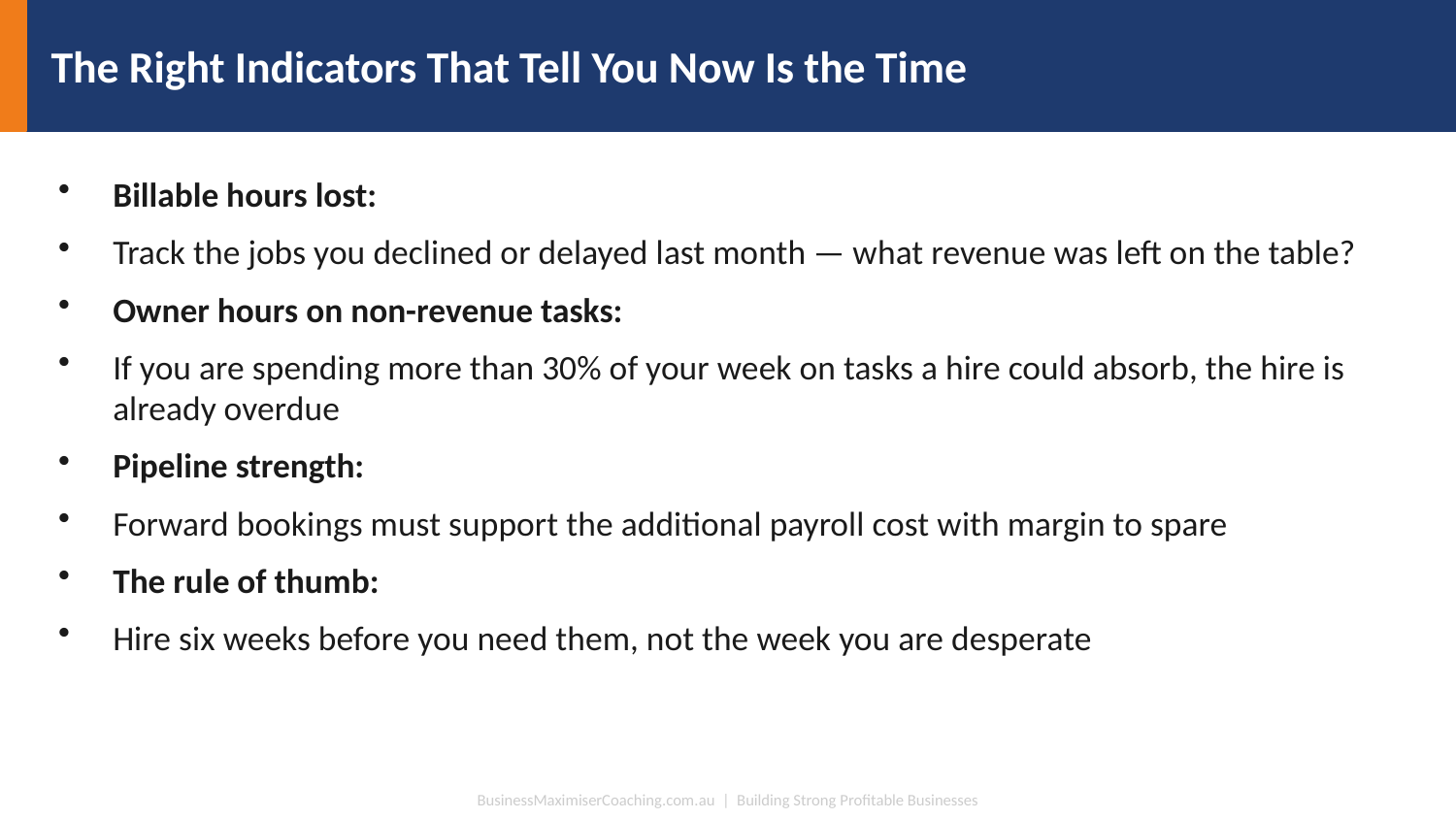

The Right Indicators That Tell You Now Is the Time
Billable hours lost:
Track the jobs you declined or delayed last month — what revenue was left on the table?
Owner hours on non-revenue tasks:
If you are spending more than 30% of your week on tasks a hire could absorb, the hire is already overdue
Pipeline strength:
Forward bookings must support the additional payroll cost with margin to spare
The rule of thumb:
Hire six weeks before you need them, not the week you are desperate
BusinessMaximiserCoaching.com.au  |  Building Strong Profitable Businesses